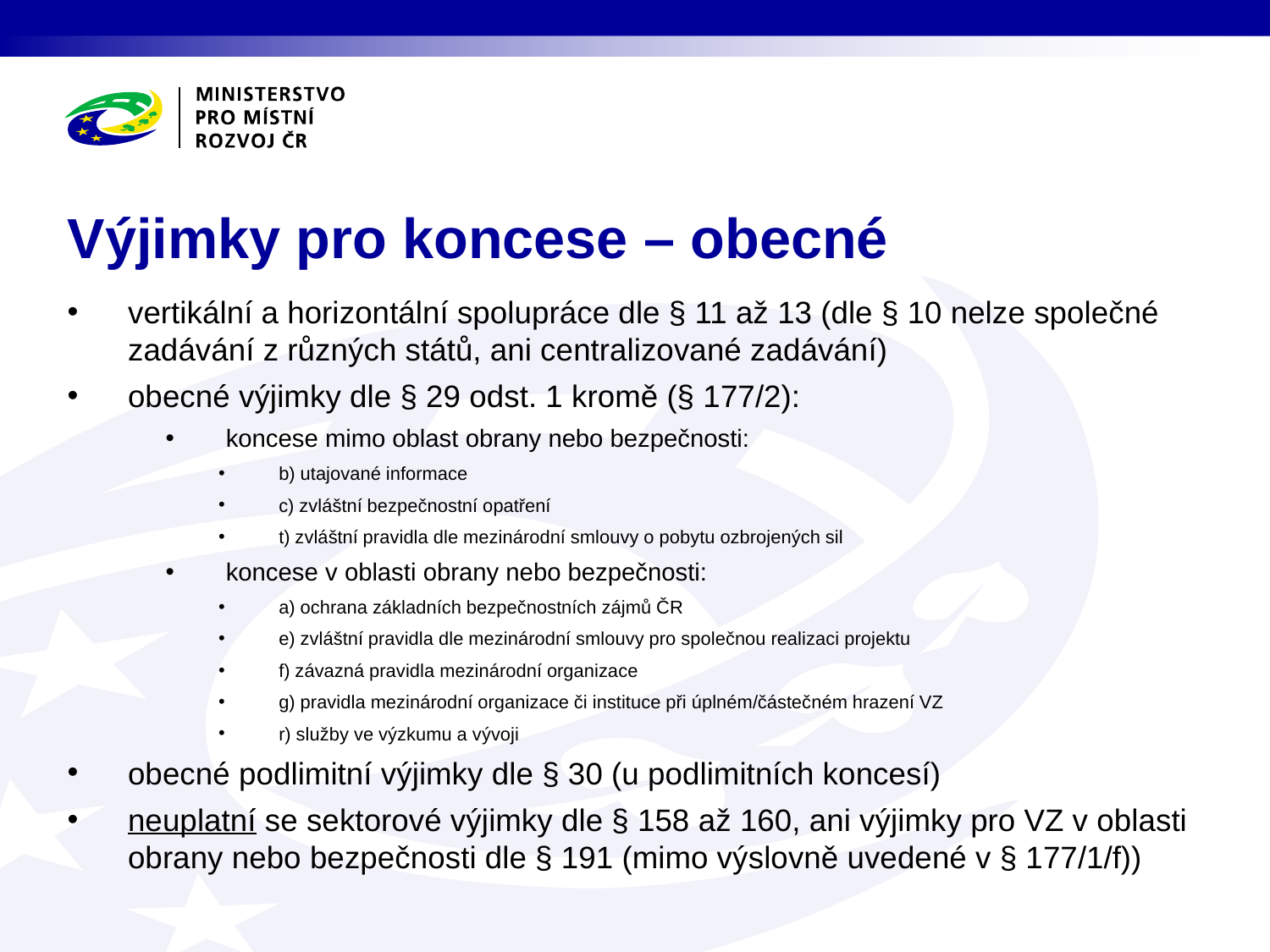

# Výjimky pro koncese – obecné
vertikální a horizontální spolupráce dle § 11 až 13 (dle § 10 nelze společné zadávání z různých států, ani centralizované zadávání)
obecné výjimky dle § 29 odst. 1 kromě (§ 177/2):
koncese mimo oblast obrany nebo bezpečnosti:
b) utajované informace
c) zvláštní bezpečnostní opatření
t) zvláštní pravidla dle mezinárodní smlouvy o pobytu ozbrojených sil
koncese v oblasti obrany nebo bezpečnosti:
a) ochrana základních bezpečnostních zájmů ČR
e) zvláštní pravidla dle mezinárodní smlouvy pro společnou realizaci projektu
f) závazná pravidla mezinárodní organizace
g) pravidla mezinárodní organizace či instituce při úplném/částečném hrazení VZ
r) služby ve výzkumu a vývoji
obecné podlimitní výjimky dle § 30 (u podlimitních koncesí)
neuplatní se sektorové výjimky dle § 158 až 160, ani výjimky pro VZ v oblasti obrany nebo bezpečnosti dle § 191 (mimo výslovně uvedené v § 177/1/f))